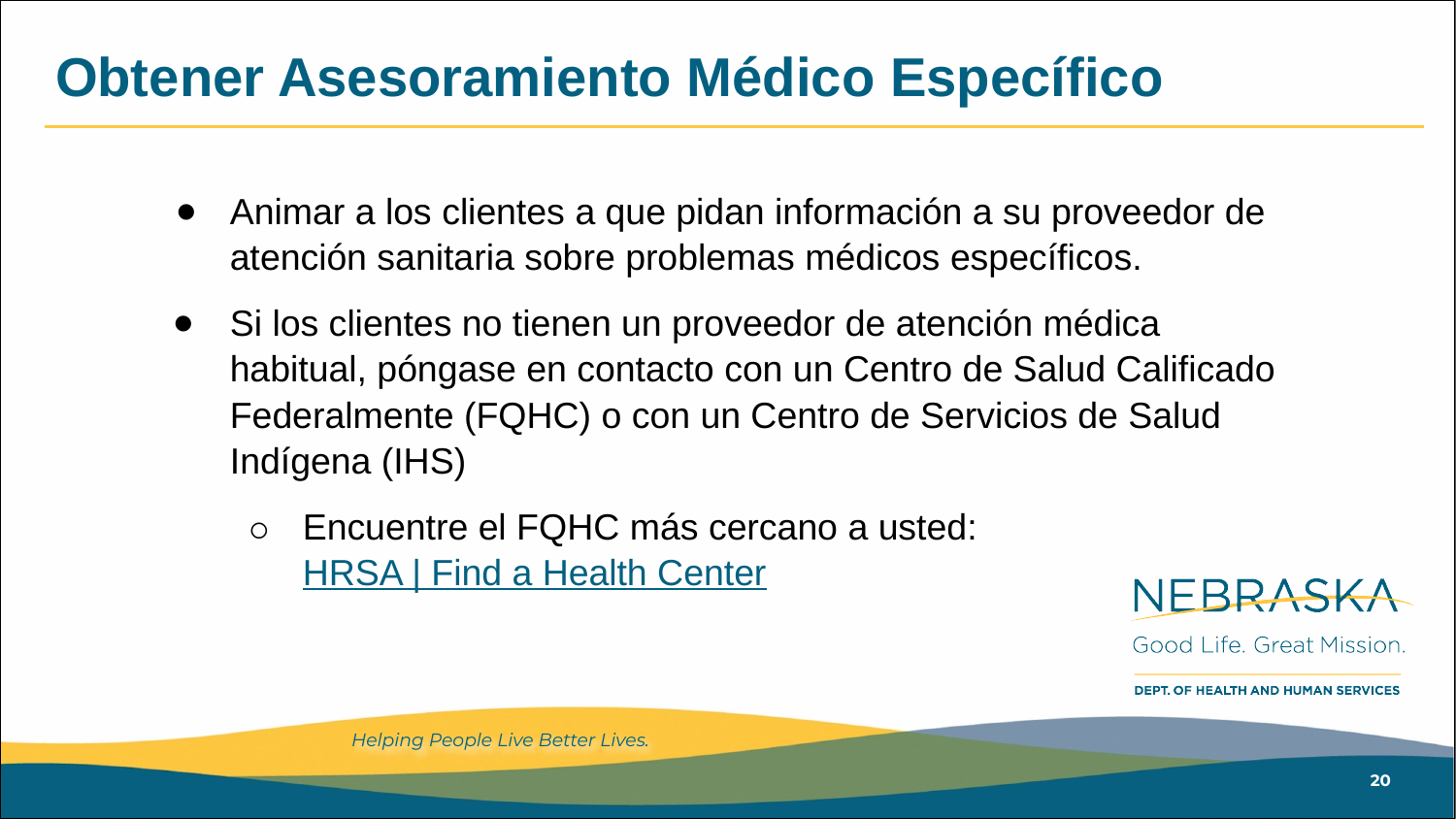

# Obtener Asesoramiento Médico Específico
Animar a los clientes a que pidan información a su proveedor de atención sanitaria sobre problemas médicos específicos.
Si los clientes no tienen un proveedor de atención médica habitual, póngase en contacto con un Centro de Salud Calificado Federalmente (FQHC) o con un Centro de Servicios de Salud Indígena (IHS)
Encuentre el FQHC más cercano a usted:                      HRSA | Find a Health Center